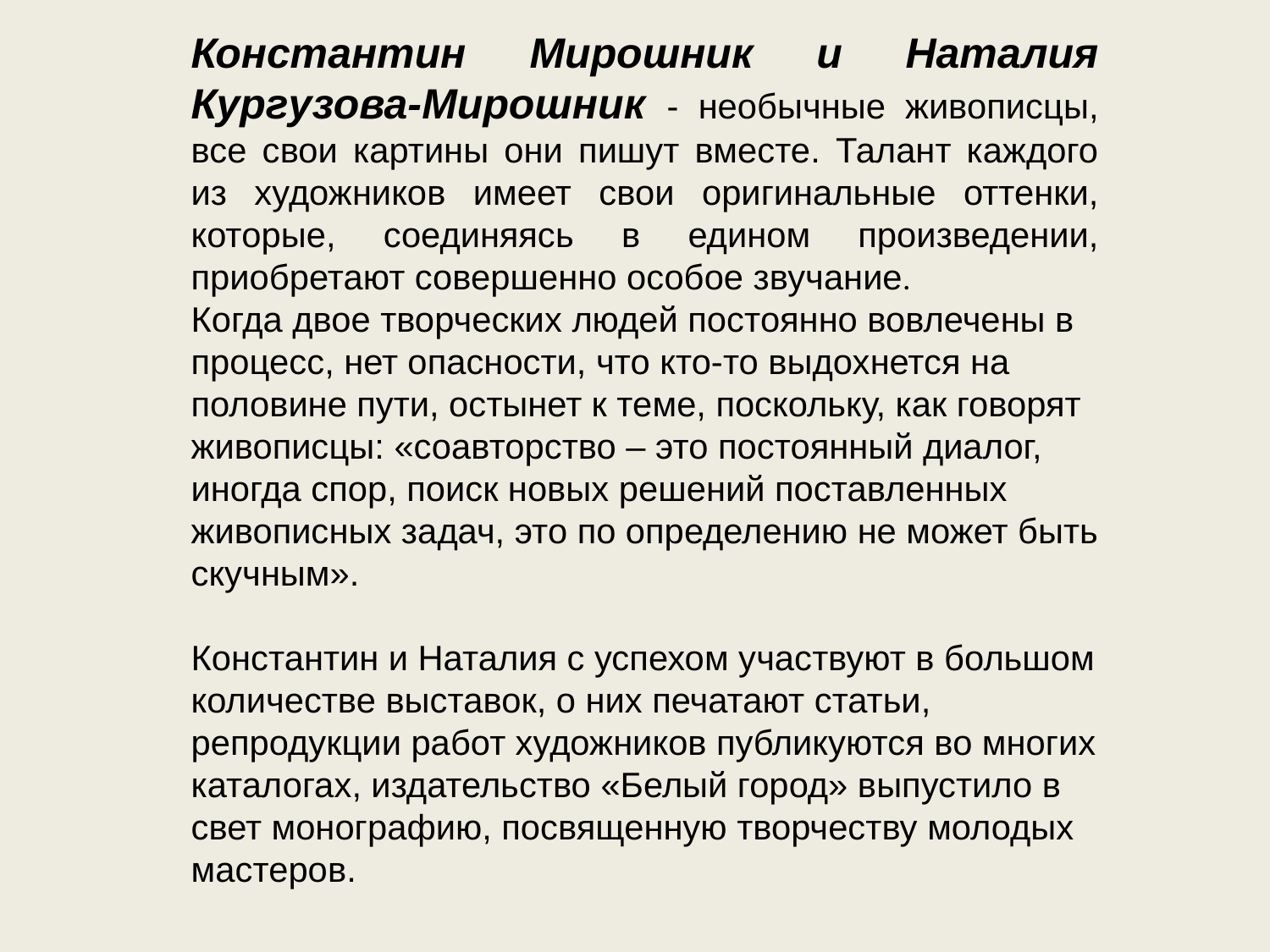

Константин Мирошник и Наталия Кургузова-Мирошник - необычные живописцы, все свои картины они пишут вместе. Талант каждого из художников имеет свои оригинальные оттенки, которые, соединяясь в едином произведении, приобретают совершенно особое звучание.
Когда двое творческих людей постоянно вовлечены в процесс, нет опасности, что кто-то выдохнется на половине пути, остынет к теме, поскольку, как говорят живописцы: «соавторство – это постоянный диалог, иногда спор, поиск новых решений поставленных живописных задач, это по определению не может быть скучным».

Константин и Наталия с успехом участвуют в большом количестве выставок, о них печатают статьи, репродукции работ художников публикуются во многих каталогах, издательство «Белый город» выпустило в свет монографию, посвященную творчеству молодых мастеров.